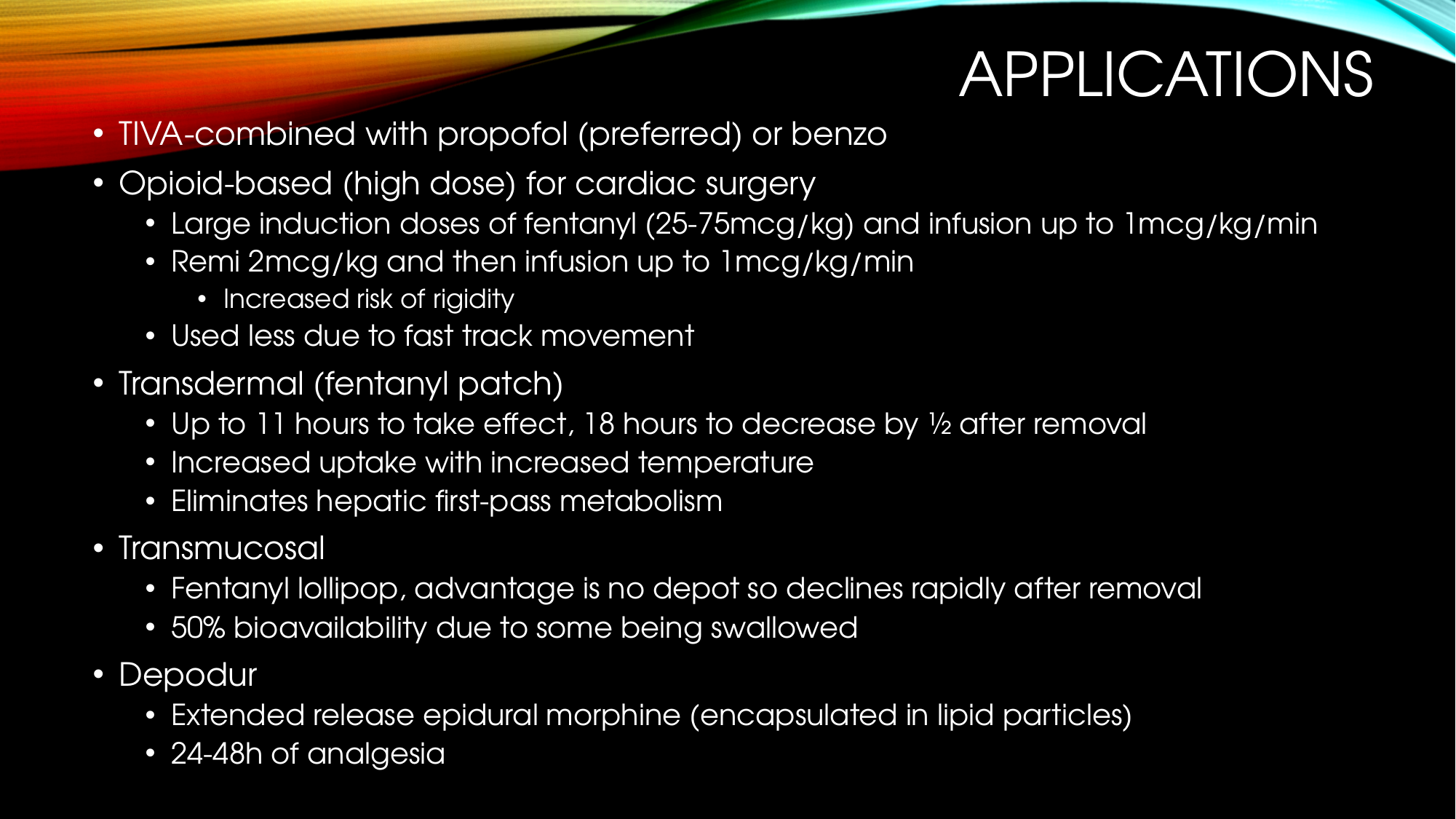

# Applications
TIVA-combined with propofol (preferred) or benzo
Opioid-based (high dose) for cardiac surgery
Large induction doses of fentanyl (25-75mcg/kg) and infusion up to 1mcg/kg/min
Remi 2mcg/kg and then infusion up to 1mcg/kg/min
Increased risk of rigidity
Used less due to fast track movement
Transdermal (fentanyl patch)
Up to 11 hours to take effect, 18 hours to decrease by ½ after removal
Increased uptake with increased temperature
Eliminates hepatic first-pass metabolism
Transmucosal
Fentanyl lollipop, advantage is no depot so declines rapidly after removal
50% bioavailability due to some being swallowed
Depodur
Extended release epidural morphine (encapsulated in lipid particles)
24-48h of analgesia